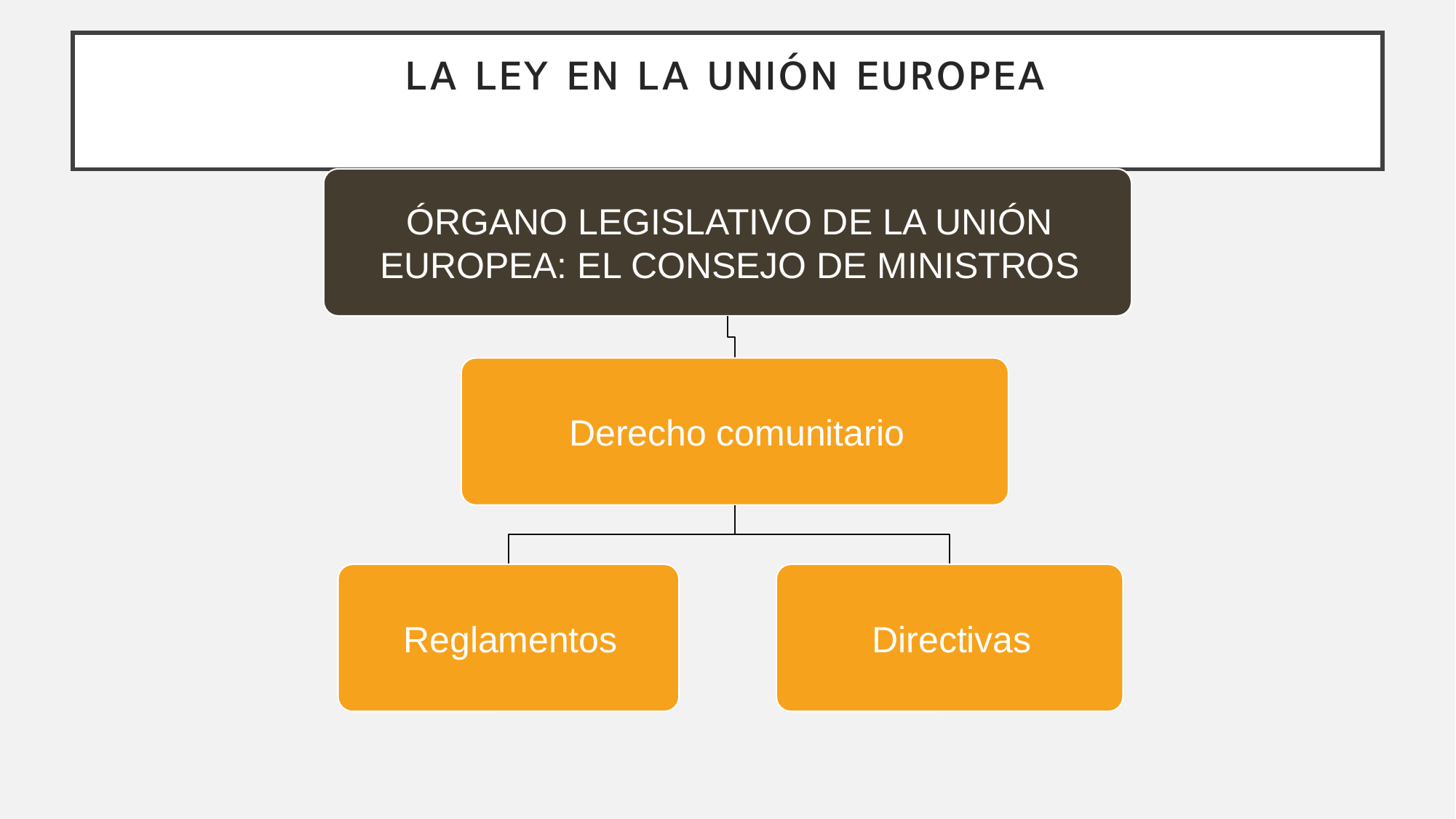

# LA LEY EN LA UNIÓN EUROPEA
ÓRGANO LEGISLATIVO DE LA UNIÓN EUROPEA: EL CONSEJO DE MINISTROS
Derecho comunitario
Reglamentos
Directivas